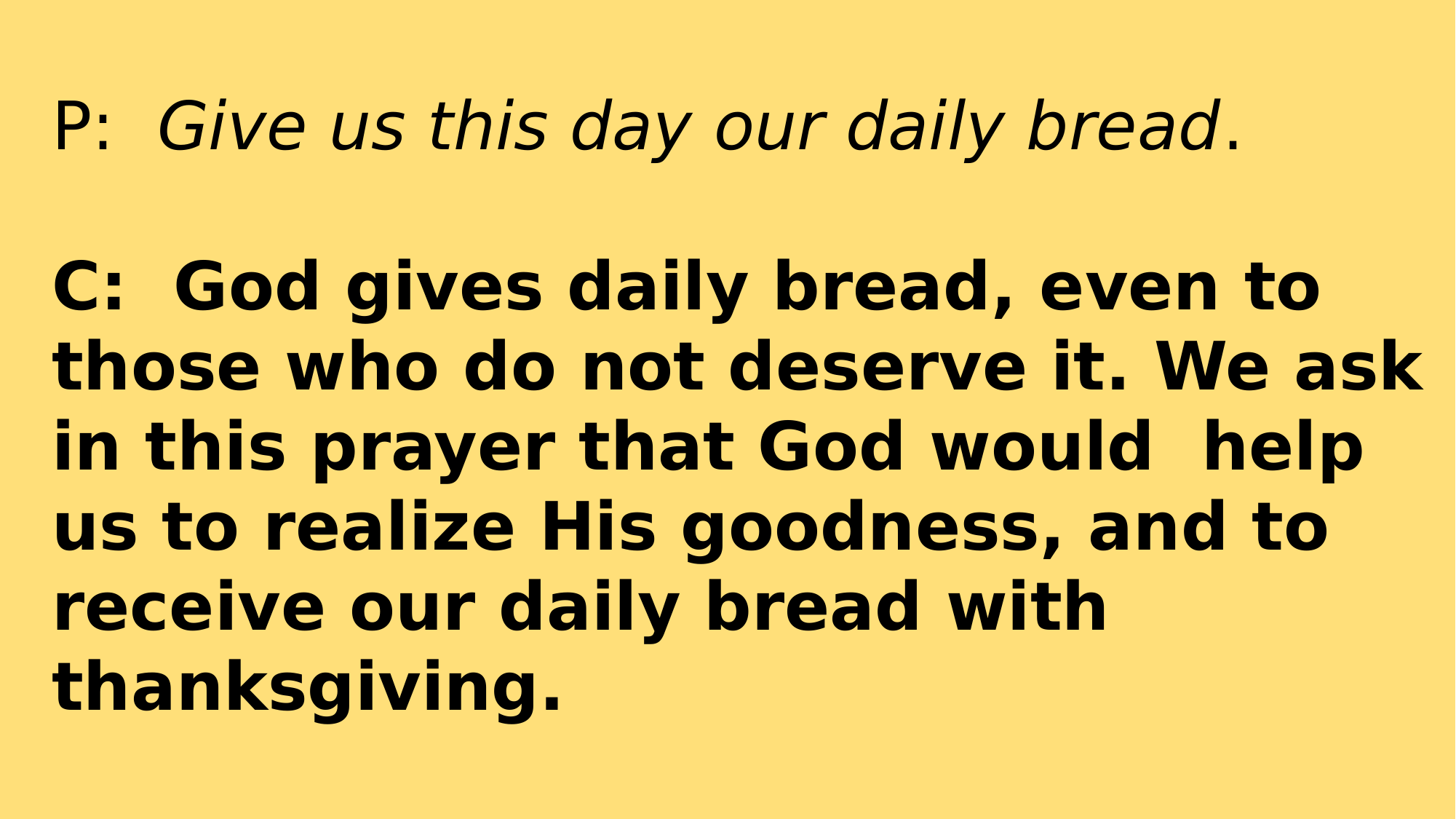

P:  Give us this day our daily bread.

C:  God gives daily bread, even to those who do not deserve it. We ask in this prayer that God would  help us to realize His goodness, and to receive our daily bread with thanksgiving.